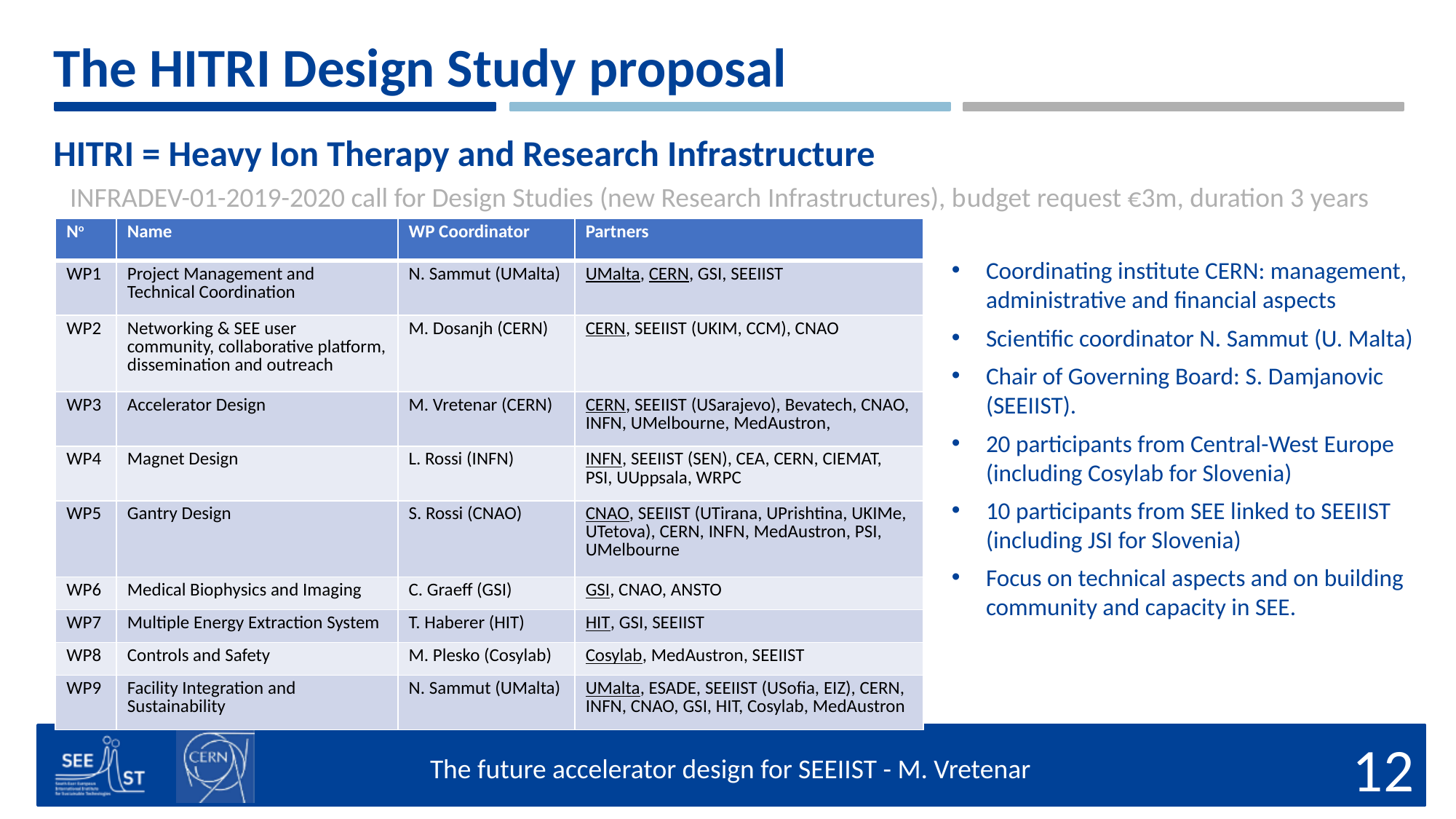

The HITRI Design Study proposal

HITRI = Heavy Ion Therapy and Research Infrastructure
INFRADEV-01-2019-2020 call for Design Studies (new Research Infrastructures), budget request €3m, duration 3 years
| No | Name | WP Coordinator | Partners |
| --- | --- | --- | --- |
| WP1 | Project Management and Technical Coordination | N. Sammut (UMalta) | UMalta, CERN, GSI, SEEIIST |
| WP2 | Networking & SEE user community, collaborative platform, dissemination and outreach | M. Dosanjh (CERN) | CERN, SEEIIST (UKIM, CCM), CNAO |
| WP3 | Accelerator Design | M. Vretenar (CERN) | CERN, SEEIIST (USarajevo), Bevatech, CNAO, INFN, UMelbourne, MedAustron, |
| WP4 | Magnet Design | L. Rossi (INFN) | INFN, SEEIIST (SEN), CEA, CERN, CIEMAT, PSI, UUppsala, WRPC |
| WP5 | Gantry Design | S. Rossi (CNAO) | CNAO, SEEIIST (UTirana, UPrishtina, UKIMe, UTetova), CERN, INFN, MedAustron, PSI, UMelbourne |
| WP6 | Medical Biophysics and Imaging | C. Graeff (GSI) | GSI, CNAO, ANSTO |
| WP7 | Multiple Energy Extraction System | T. Haberer (HIT) | HIT, GSI, SEEIIST |
| WP8 | Controls and Safety | M. Plesko (Cosylab) | Cosylab, MedAustron, SEEIIST |
| WP9 | Facility Integration and Sustainability | N. Sammut (UMalta) | UMalta, ESADE, SEEIIST (USofia, EIZ), CERN, INFN, CNAO, GSI, HIT, Cosylab, MedAustron |
Coordinating institute CERN: management, administrative and financial aspects
Scientific coordinator N. Sammut (U. Malta)
Chair of Governing Board: S. Damjanovic (SEEIIST).
20 participants from Central-West Europe (including Cosylab for Slovenia)
10 participants from SEE linked to SEEIIST (including JSI for Slovenia)
Focus on technical aspects and on building community and capacity in SEE.